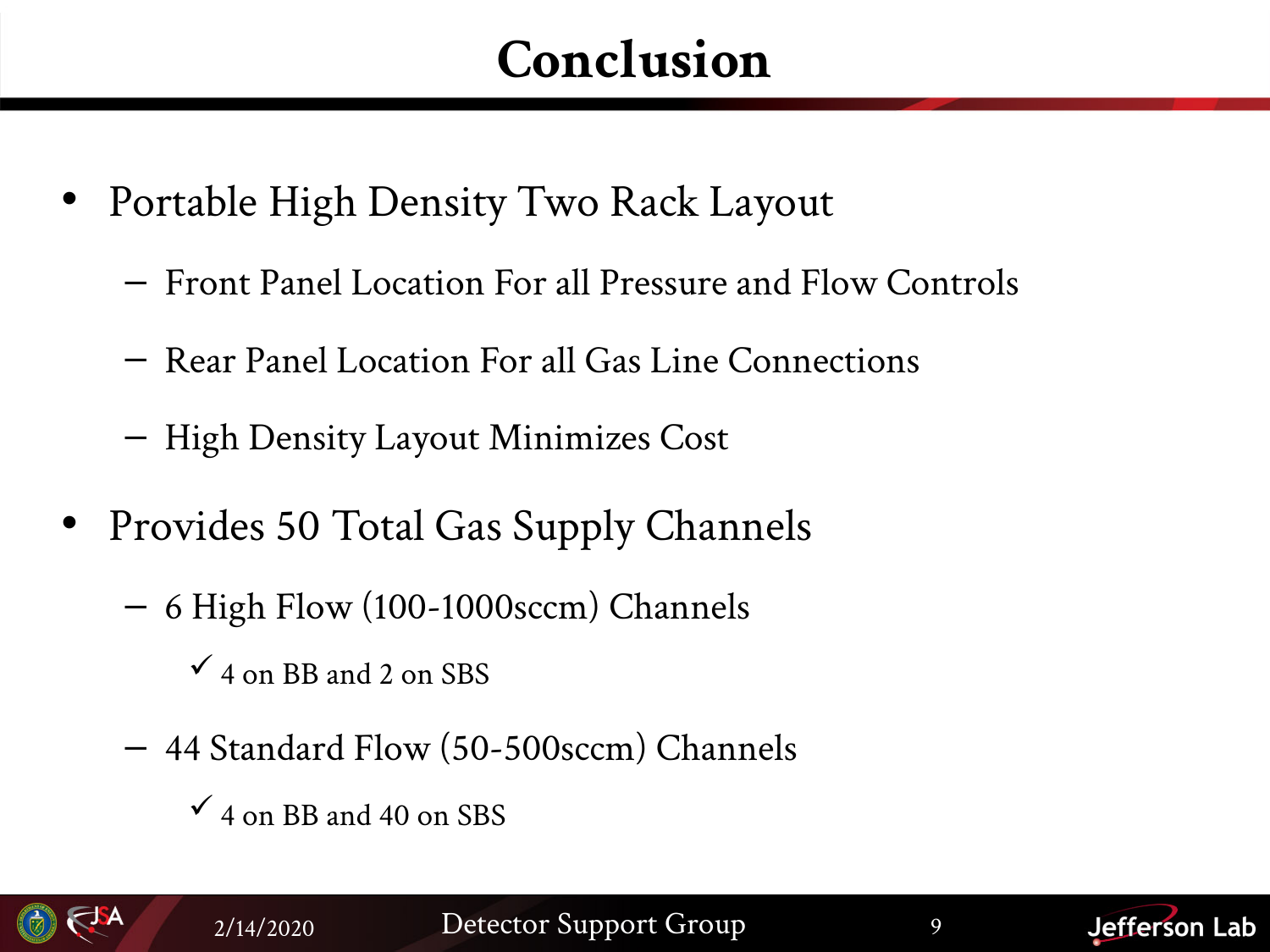

# Conclusion
Portable High Density Two Rack Layout
Front Panel Location For all Pressure and Flow Controls
Rear Panel Location For all Gas Line Connections
High Density Layout Minimizes Cost
Provides 50 Total Gas Supply Channels
6 High Flow (100-1000sccm) Channels
4 on BB and 2 on SBS
44 Standard Flow (50-500sccm) Channels
4 on BB and 40 on SBS

Detector Support Group